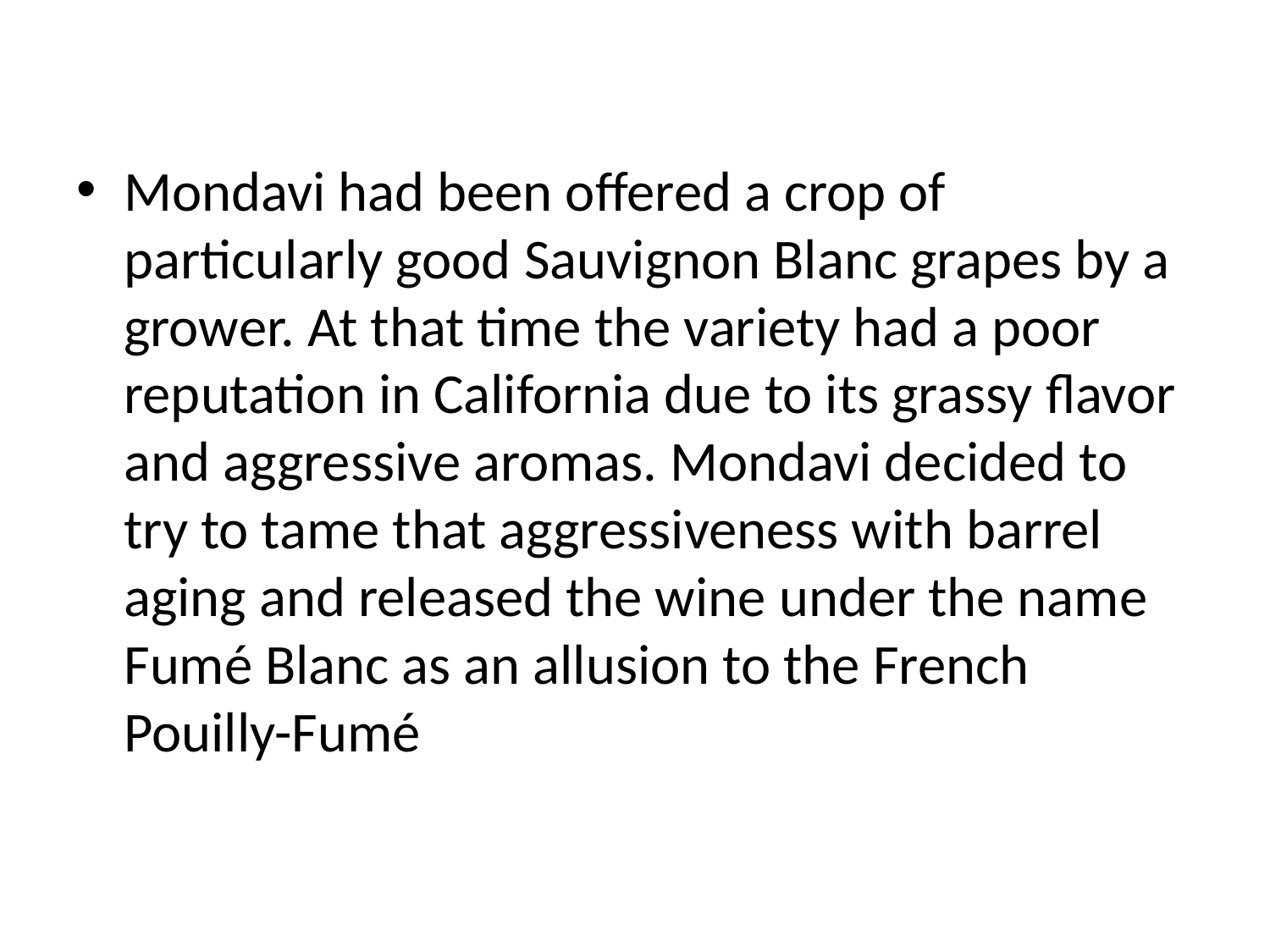

Mondavi had been offered a crop of particularly good Sauvignon Blanc grapes by a grower. At that time the variety had a poor reputation in California due to its grassy flavor and aggressive aromas. Mondavi decided to try to tame that aggressiveness with barrel aging and released the wine under the name Fumé Blanc as an allusion to the French Pouilly-Fumé